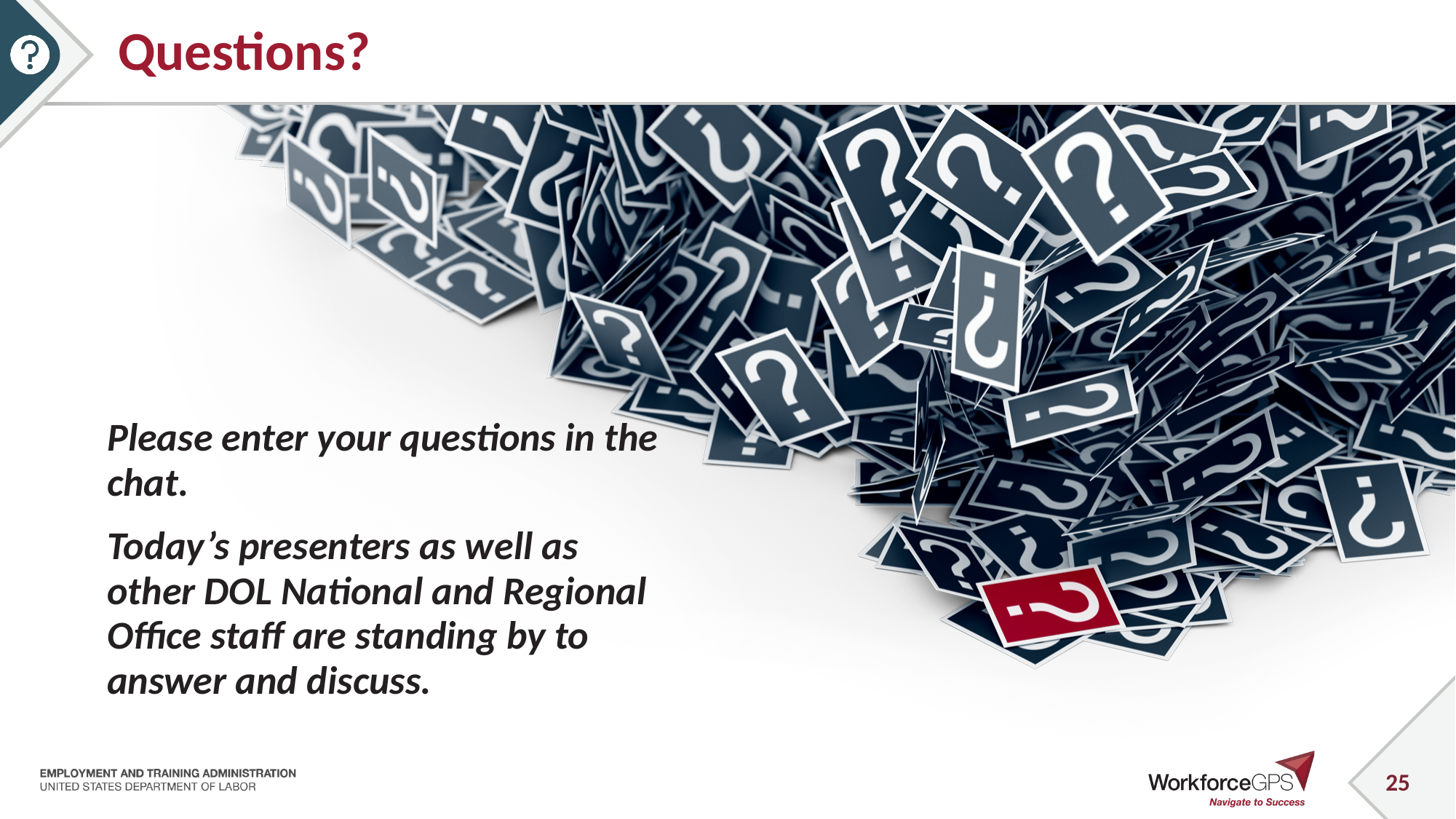

# Questions?
Please enter your questions in the chat.
Today’s presenters as well as other DOL National and Regional Office staff are standing by to answer and discuss.
25